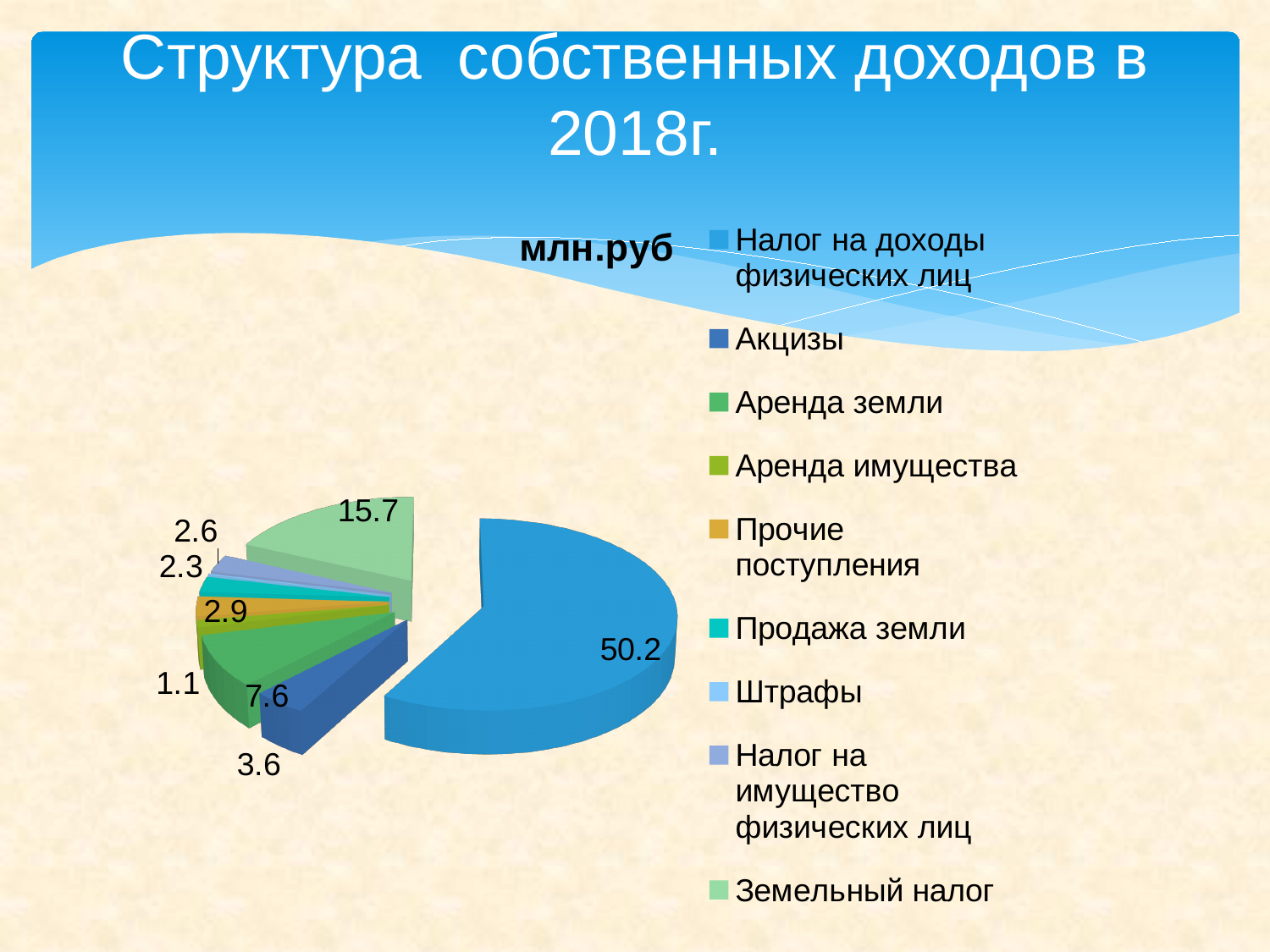

# Структура  собственных доходов в 2018г.

[unsupported chart]